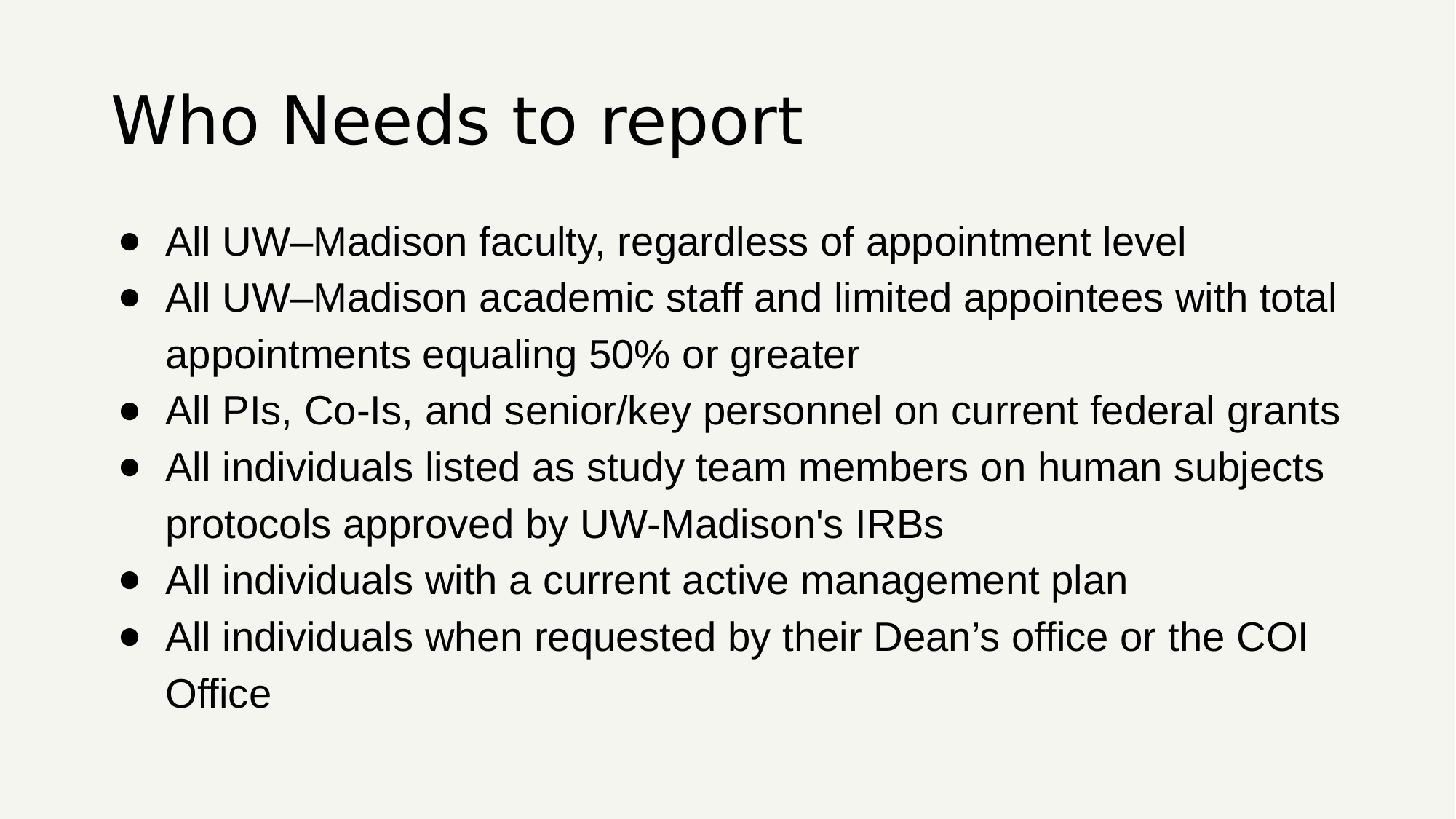

# Who Needs to report
All UW–Madison faculty, regardless of appointment level
All UW–Madison academic staff and limited appointees with total appointments equaling 50% or greater
All PIs, Co-Is, and senior/key personnel on current federal grants
All individuals listed as study team members on human subjects protocols approved by UW-Madison's IRBs
All individuals with a current active management plan
All individuals when requested by their Dean’s office or the COI Office